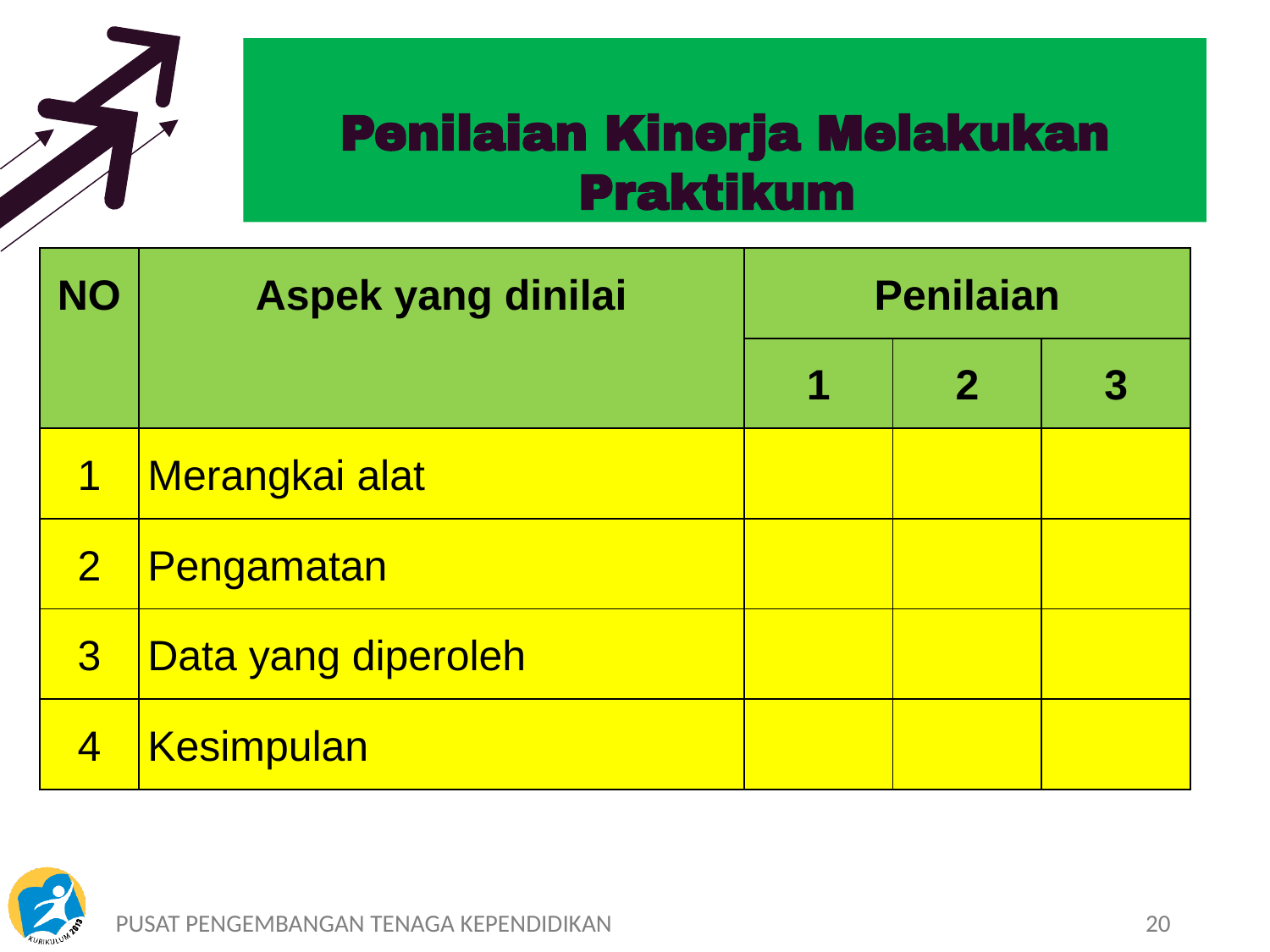

# Penilaian Kinerja Melakukan Praktikum
| NO | Aspek yang dinilai | Penilaian |  |  |
| --- | --- | --- | --- | --- |
|  |  | 1 | 2 | 3 |
| 1 | Merangkai alat |  |  |  |
| 2 | Pengamatan |  |  |  |
| 3 | Data yang diperoleh |  |  |  |
| 4 | Kesimpulan |  |  |  |